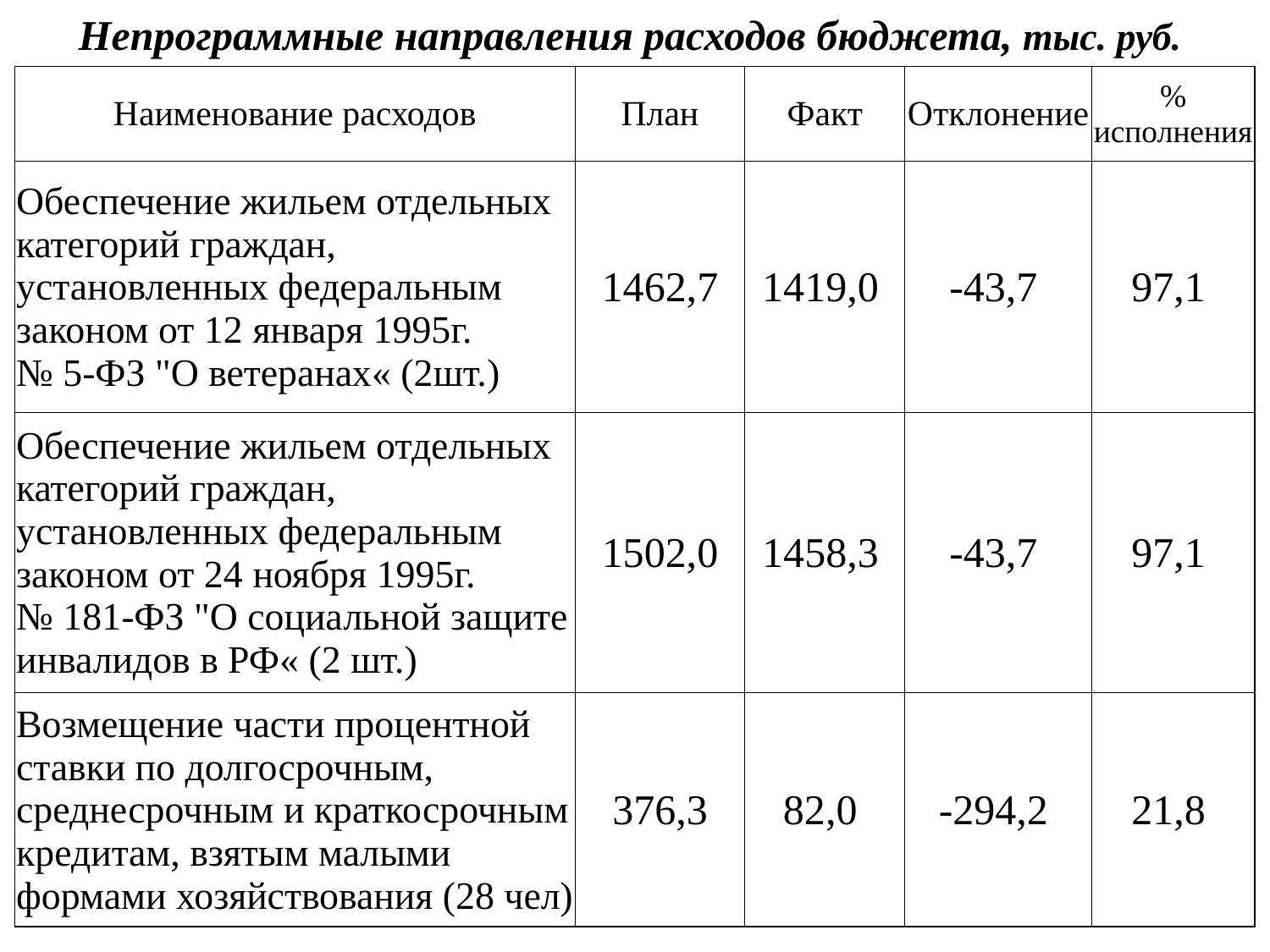

Непрограммные направления расходов бюджета, тыс. руб.
| Наименование расходов | План | Факт | Отклонение | % исполнения |
| --- | --- | --- | --- | --- |
| Обеспечение жильем отдельных категорий граждан, установленных федеральным законом от 12 января 1995г. № 5-ФЗ "О ветеранах« (2шт.) | 1462,7 | 1419,0 | -43,7 | 97,1 |
| Обеспечение жильем отдельных категорий граждан, установленных федеральным законом от 24 ноября 1995г. № 181-ФЗ "О социальной защите инвалидов в РФ« (2 шт.) | 1502,0 | 1458,3 | -43,7 | 97,1 |
| Возмещение части процентной ставки по долгосрочным, среднесрочным и краткосрочным кредитам, взятым малыми формами хозяйствования (28 чел) | 376,3 | 82,0 | -294,2 | 21,8 |